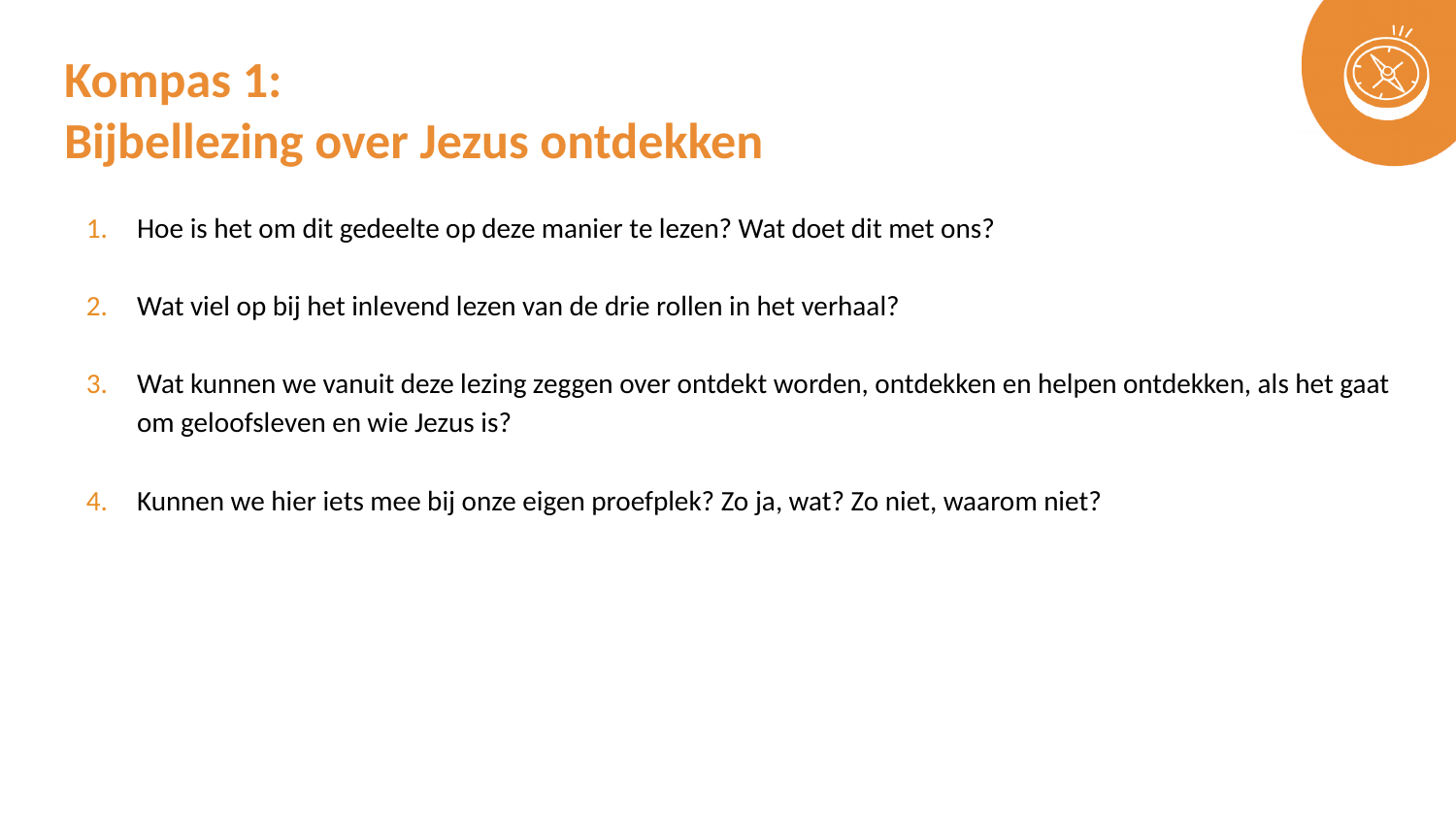

# Kompas 1: Bijbellezing over Jezus ontdekken

Hoe is het om dit gedeelte op deze manier te lezen? Wat doet dit met ons?

Wat viel op bij het inlevend lezen van de drie rollen in het verhaal?

Wat kunnen we vanuit deze lezing zeggen over ontdekt worden, ontdekken en helpen ontdekken, als het gaat om geloofsleven en wie Jezus is?

Kunnen we hier iets mee bij onze eigen proefplek? Zo ja, wat? Zo niet, waarom niet?